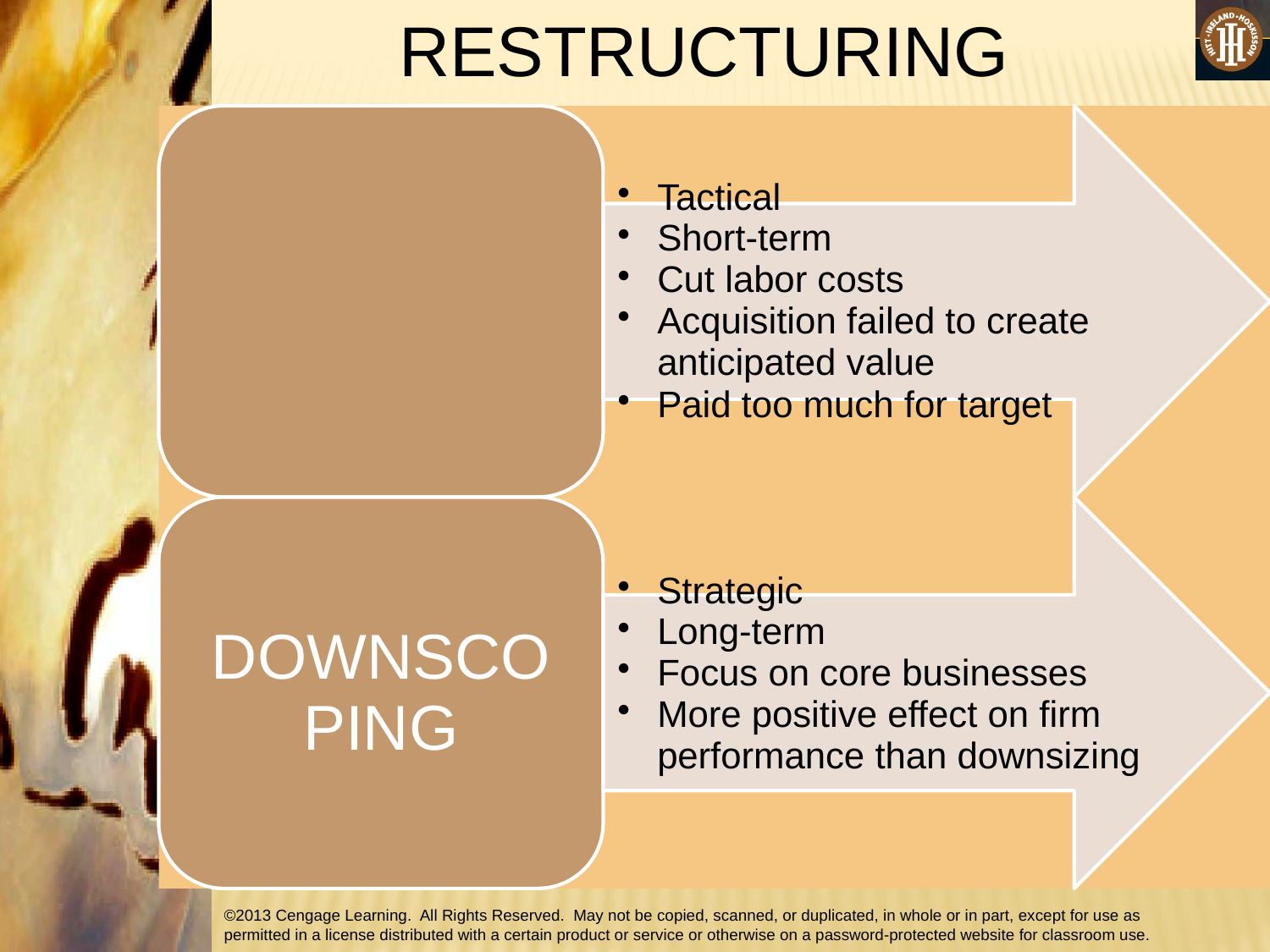

RESTRUCTURING
DOWNSIZING
DOWNSCOPING
Strategic
Tactical
Short-term
Long-term
Focus on core businesses
Cut labor costs
More positive effect on firm performance than downsizing
Acquisition failed to create anticipated value
Paid too much for target